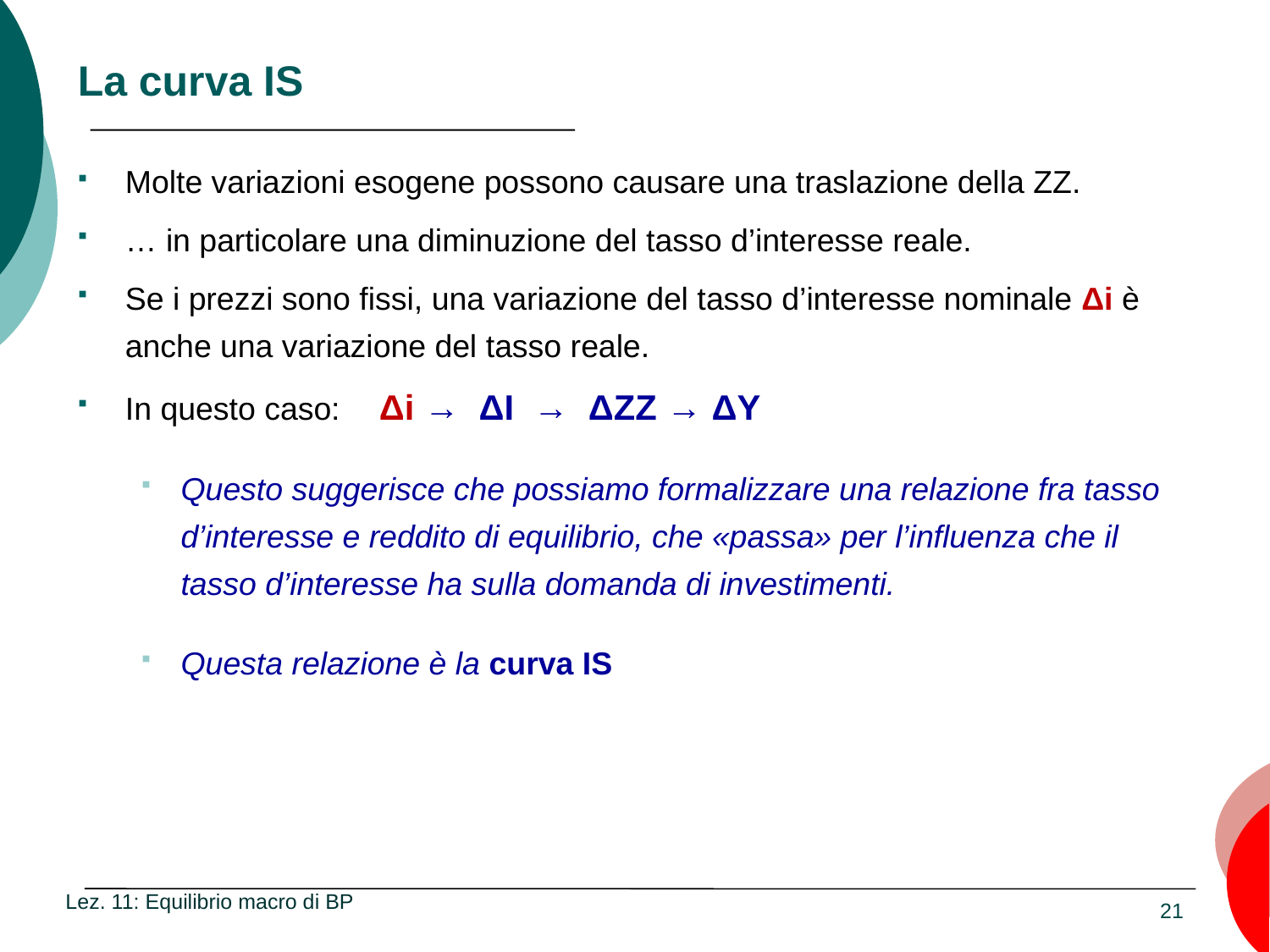

# La curva IS
Molte variazioni esogene possono causare una traslazione della ZZ.
… in particolare una diminuzione del tasso d’interesse reale.
Se i prezzi sono fissi, una variazione del tasso d’interesse nominale Δi è anche una variazione del tasso reale.
In questo caso: 	Δi →  ΔI  →  ΔZZ → ΔY
Questo suggerisce che possiamo formalizzare una relazione fra tasso d’interesse e reddito di equilibrio, che «passa» per l’influenza che il tasso d’interesse ha sulla domanda di investimenti.
Questa relazione è la curva IS
Lez. 11: Equilibrio macro di BP